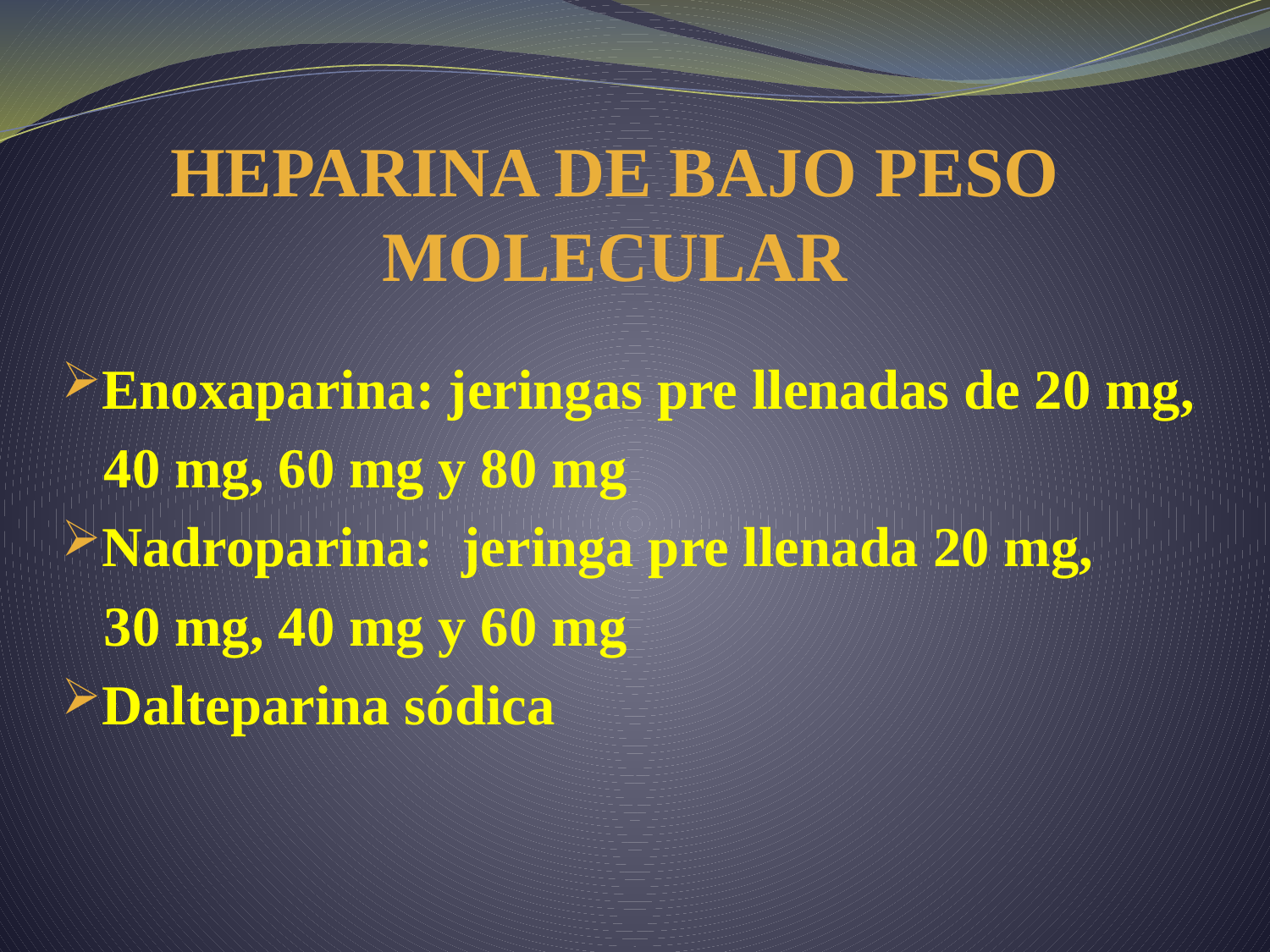

# HEPARINA DE BAJO PESO MOLECULAR
Enoxaparina: jeringas pre llenadas de 20 mg,
   40 mg, 60 mg y 80 mg
Nadroparina:  jeringa pre llenada 20 mg,
   30 mg, 40 mg y 60 mg
Dalteparina sódica